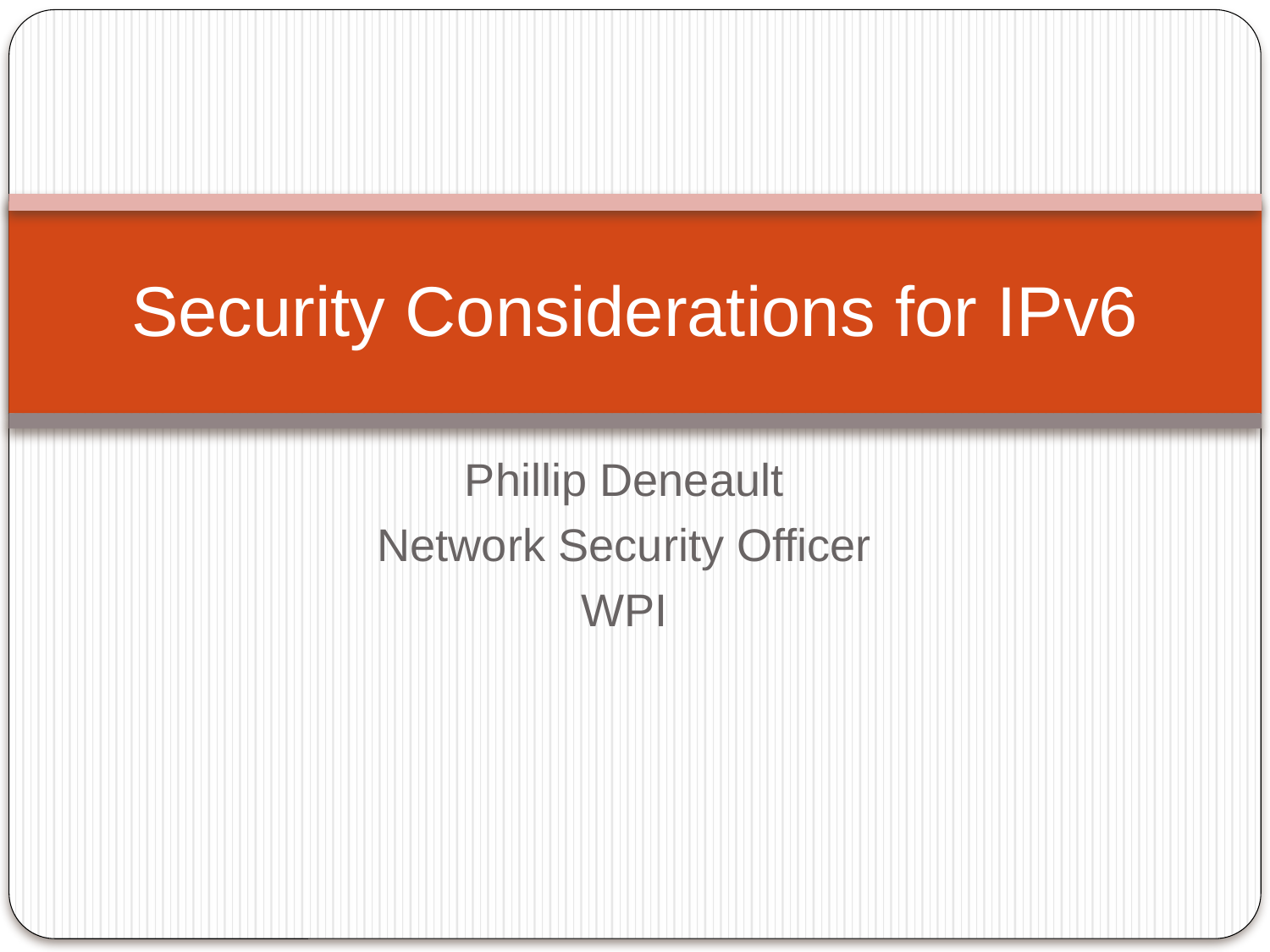

# Security Considerations for IPv6
Phillip Deneault
Network Security Officer
WPI